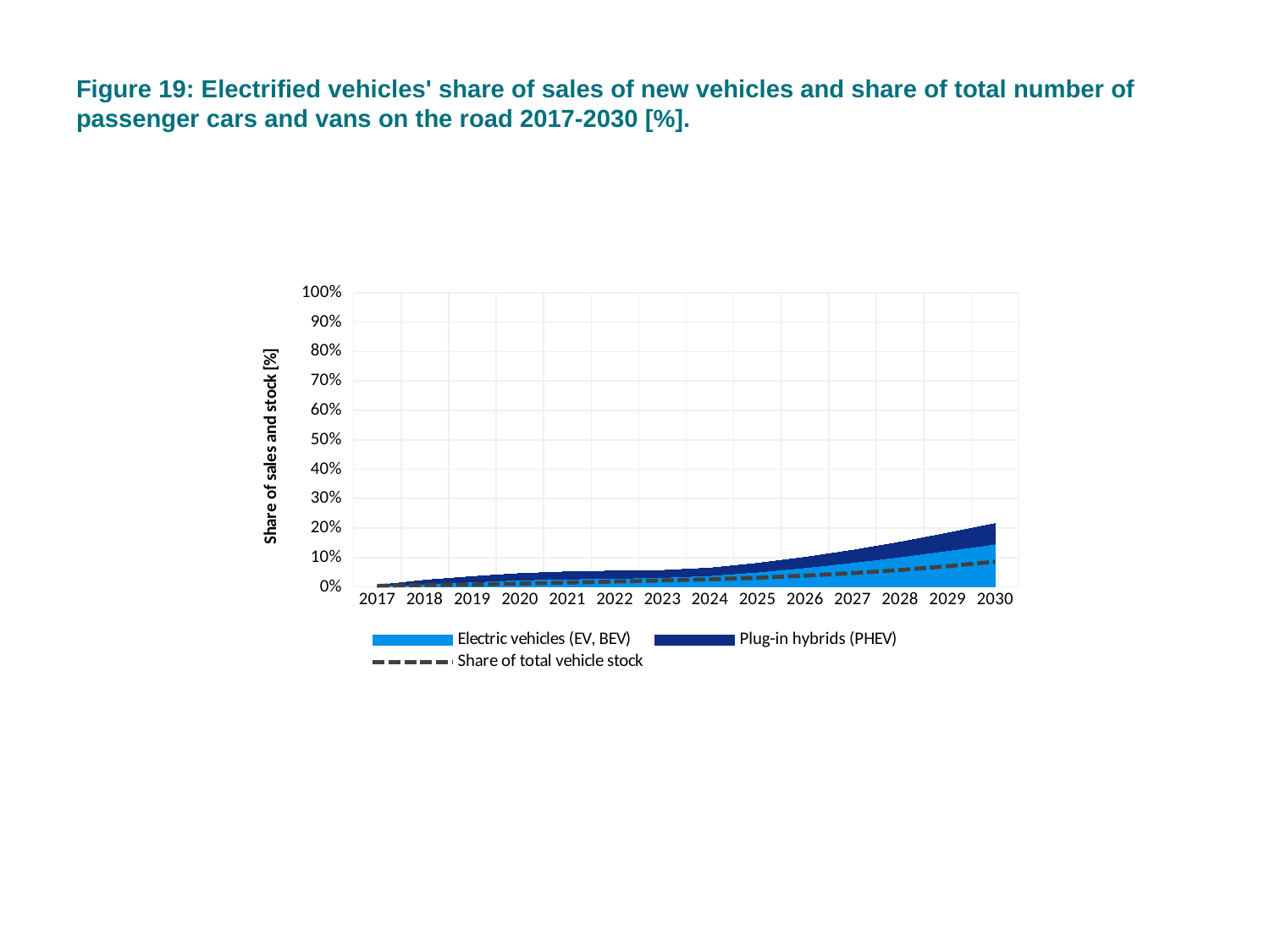

# Figure 19: Electrified vehicles' share of sales of new vehicles and share of total number of passenger cars and vans on the road 2017-2030 [%].

### Chart

| Category | Electric vehicles (EV, BEV) | Plug-in hybrids (PHEV) | Share of total vehicle stock |
|---|---|---|---|
| 2017 | 0.0030393601019856895 | 0.002409722843006557 | 0.0038282824295896296 |
| 2018 | 0.008766239704365165 | 0.013843382593508606 | 0.0058263302507736295 |
| 2019 | 0.016836701303255285 | 0.018261929706563537 | 0.008126714569499083 |
| 2020 | 0.023551103628899468 | 0.021723176705900005 | 0.011182642790715916 |
| 2021 | 0.02672572617800497 | 0.024379822906098542 | 0.01460870470445038 |
| 2022 | 0.0290783870665045 | 0.024877464601478324 | 0.018158298038350982 |
| 2023 | 0.031954044679194195 | 0.02389509880187768 | 0.021750980372233882 |
| 2024 | 0.038615165309901896 | 0.025362671069226204 | 0.02589736167783442 |
| 2025 | 0.05035332703987249 | 0.029710849087644865 | 0.03123035694655353 |
| 2026 | 0.06526609068485993 | 0.0351978661167886 | 0.038083591762960646 |
| 2027 | 0.08266815944861676 | 0.04196603363252313 | 0.04672279881289883 |
| 2028 | 0.1020246292607497 | 0.050058908999803045 | 0.05738391560760285 |
| 2029 | 0.12330168773781368 | 0.05953843050523814 | 0.07028255526041248 |
| 2030 | 0.14538964879794242 | 0.06979357530508393 | 0.08549677329742561 |